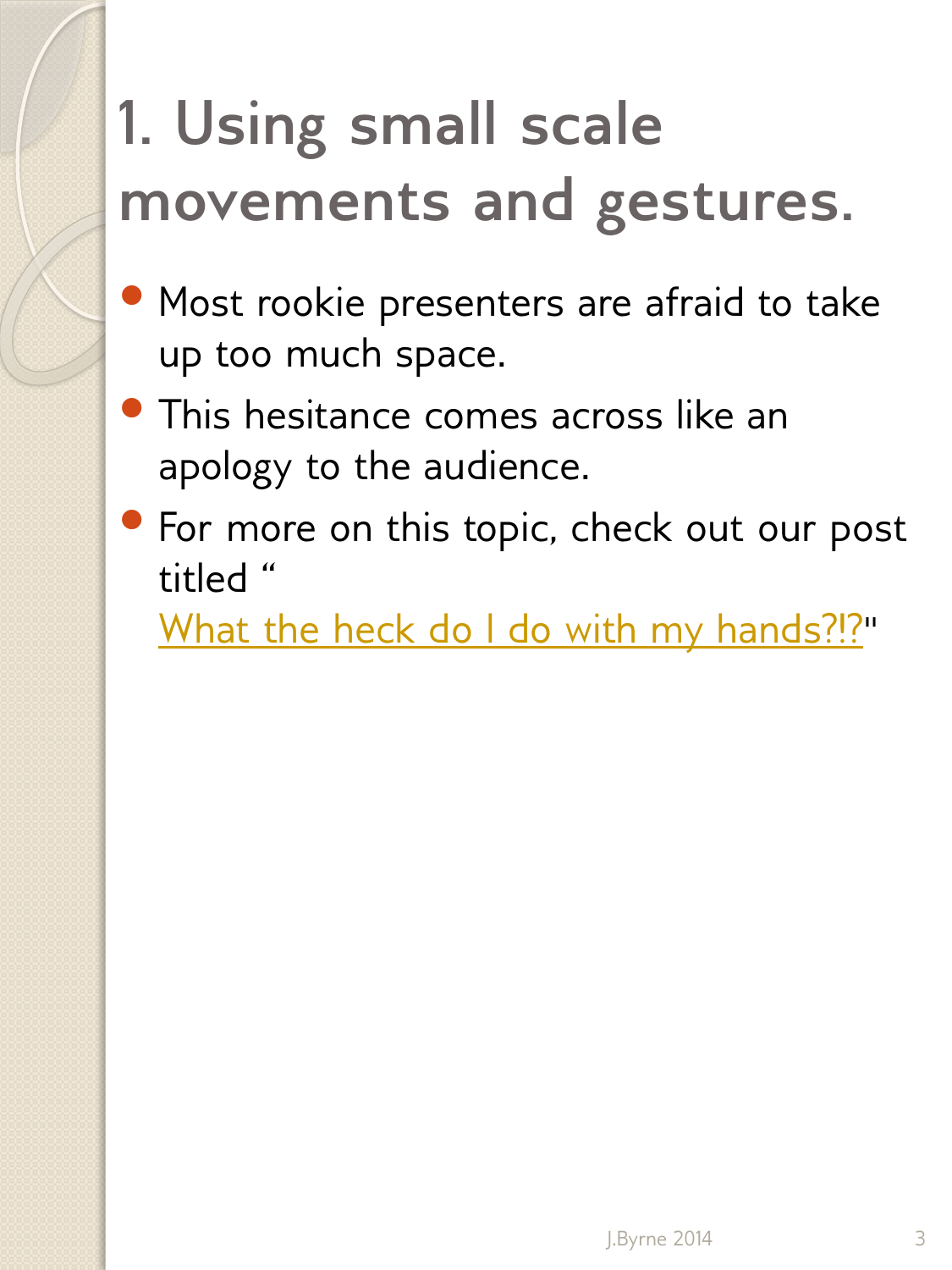

# 1. Using small scale movements and gestures.
Most rookie presenters are afraid to take up too much space.
This hesitance comes across like an apology to the audience.
For more on this topic, check out our post titled “What the heck do I do with my hands?!?"
J.Byrne 2014
3